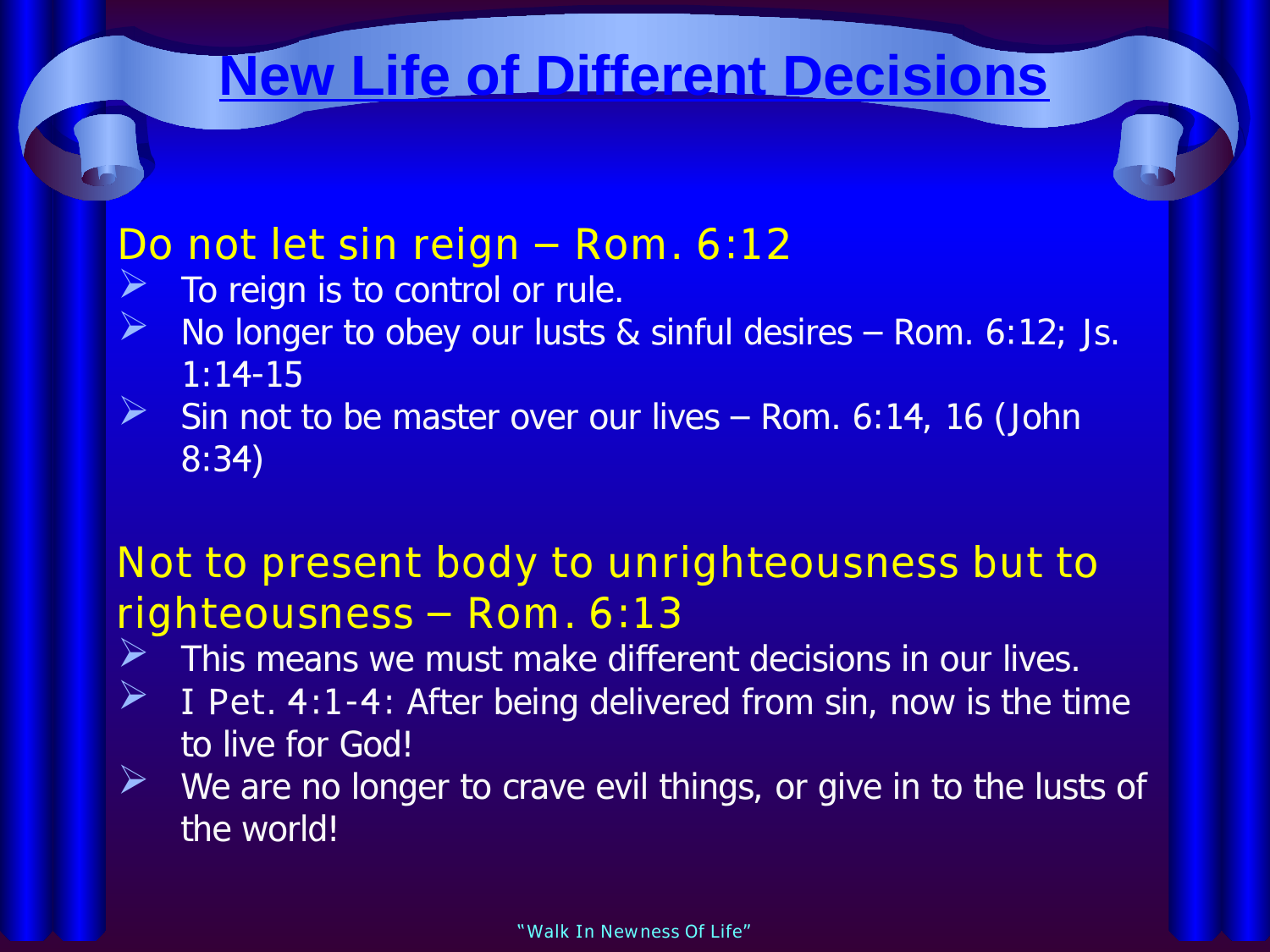

# New Life of Different Decisions
Do not let sin reign – Rom. 6:12
To reign is to control or rule.
No longer to obey our lusts & sinful desires – Rom. 6:12; Js. 1:14-15
Sin not to be master over our lives – Rom. 6:14, 16 (John 8:34)
Not to present body to unrighteousness but to
righteousness – Rom. 6:13
This means we must make different decisions in our lives.
I Pet. 4:1-4: After being delivered from sin, now is the time to live for God!
We are no longer to crave evil things, or give in to the lusts of the world!
“Walk In Newness Of Life”